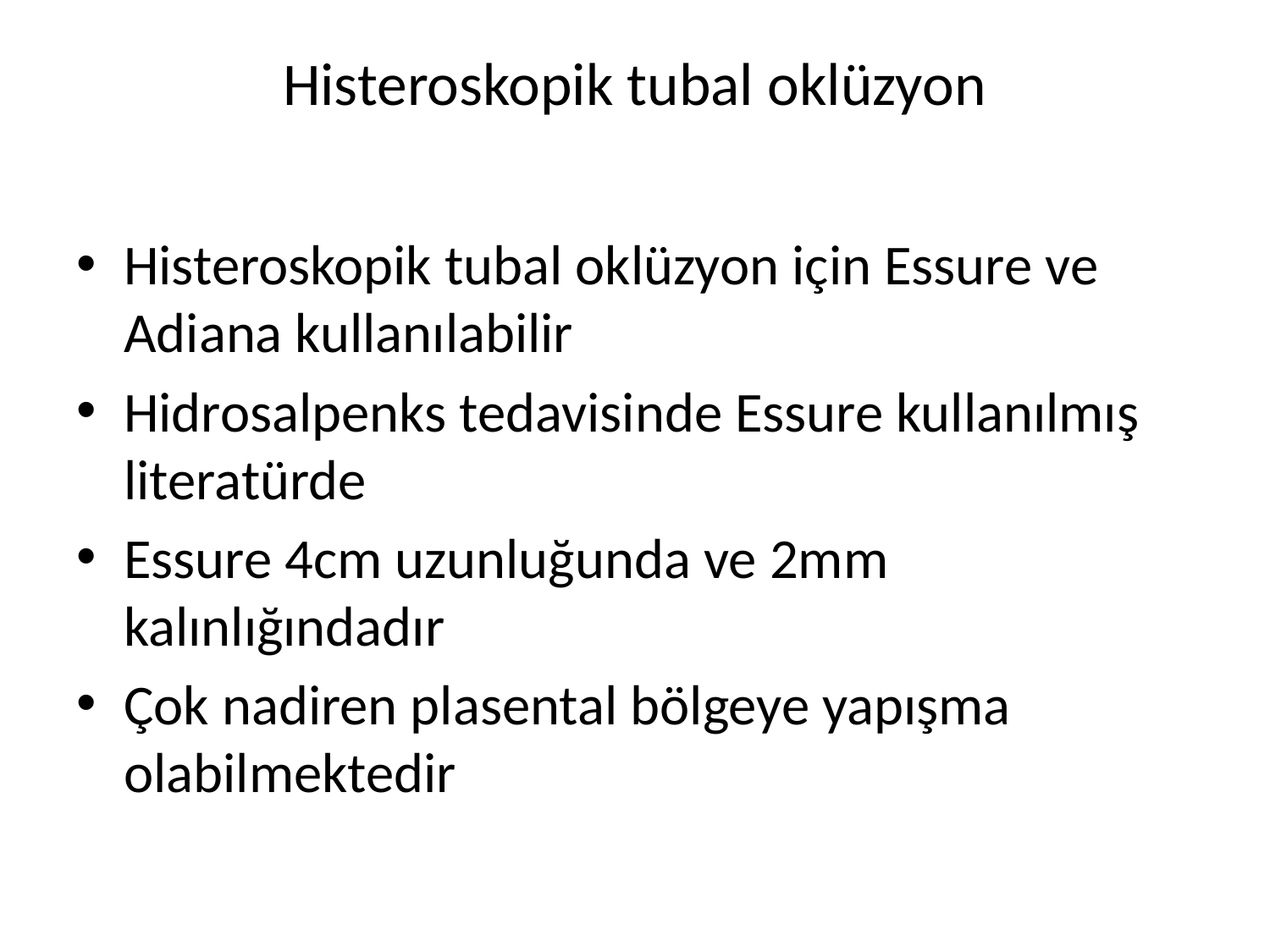

# Histeroskopik tubal oklüzyon
Histeroskopik tubal oklüzyon için Essure ve Adiana kullanılabilir
Hidrosalpenks tedavisinde Essure kullanılmış literatürde
Essure 4cm uzunluğunda ve 2mm kalınlığındadır
Çok nadiren plasental bölgeye yapışma olabilmektedir